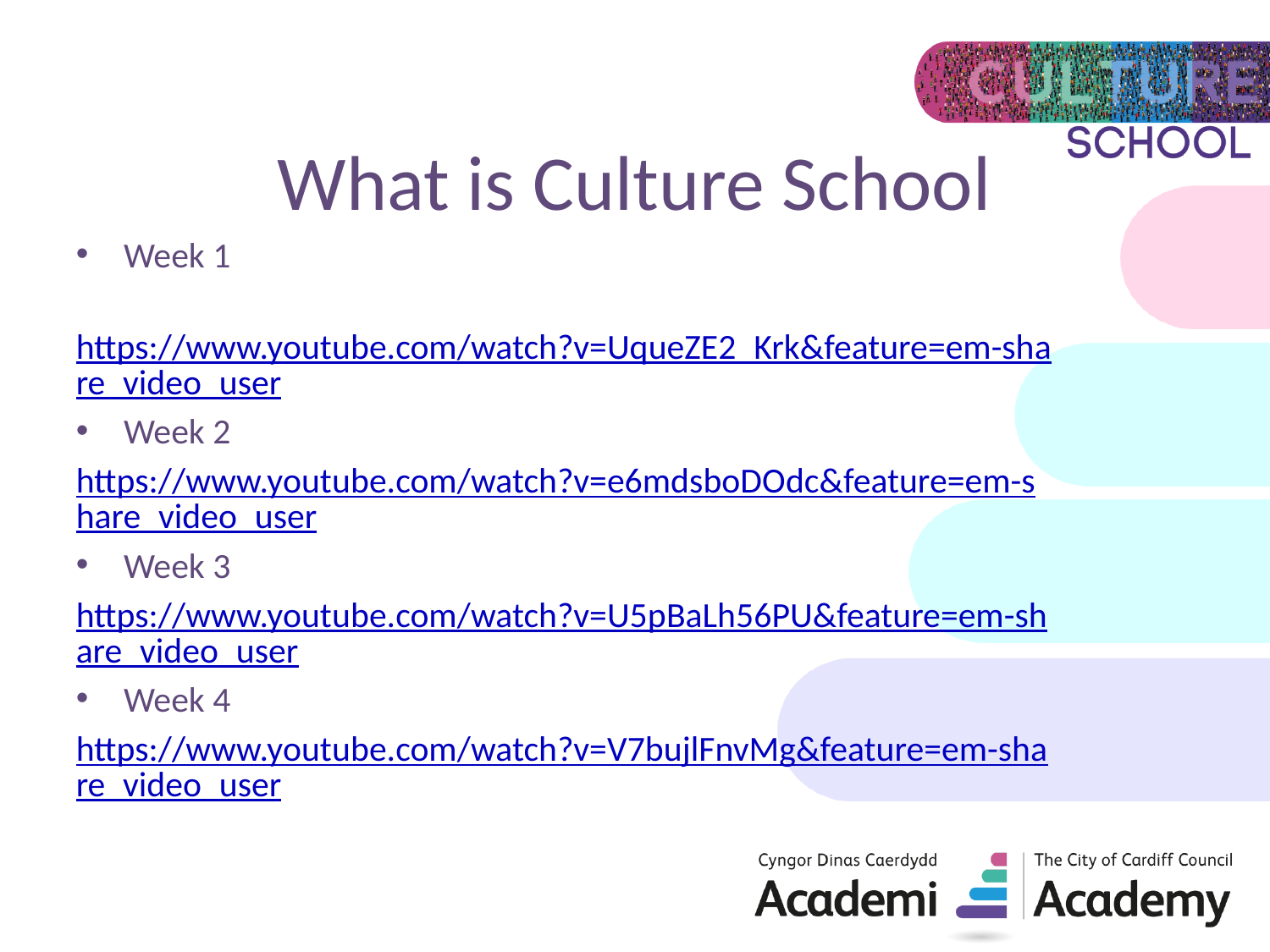

# What is Culture School
Week 1
 https://www.youtube.com/watch?v=UqueZE2_Krk&feature=em-share_video_user
Week 2
https://www.youtube.com/watch?v=e6mdsboDOdc&feature=em-share_video_user
Week 3
https://www.youtube.com/watch?v=U5pBaLh56PU&feature=em-share_video_user
Week 4
https://www.youtube.com/watch?v=V7bujlFnvMg&feature=em-share_video_user